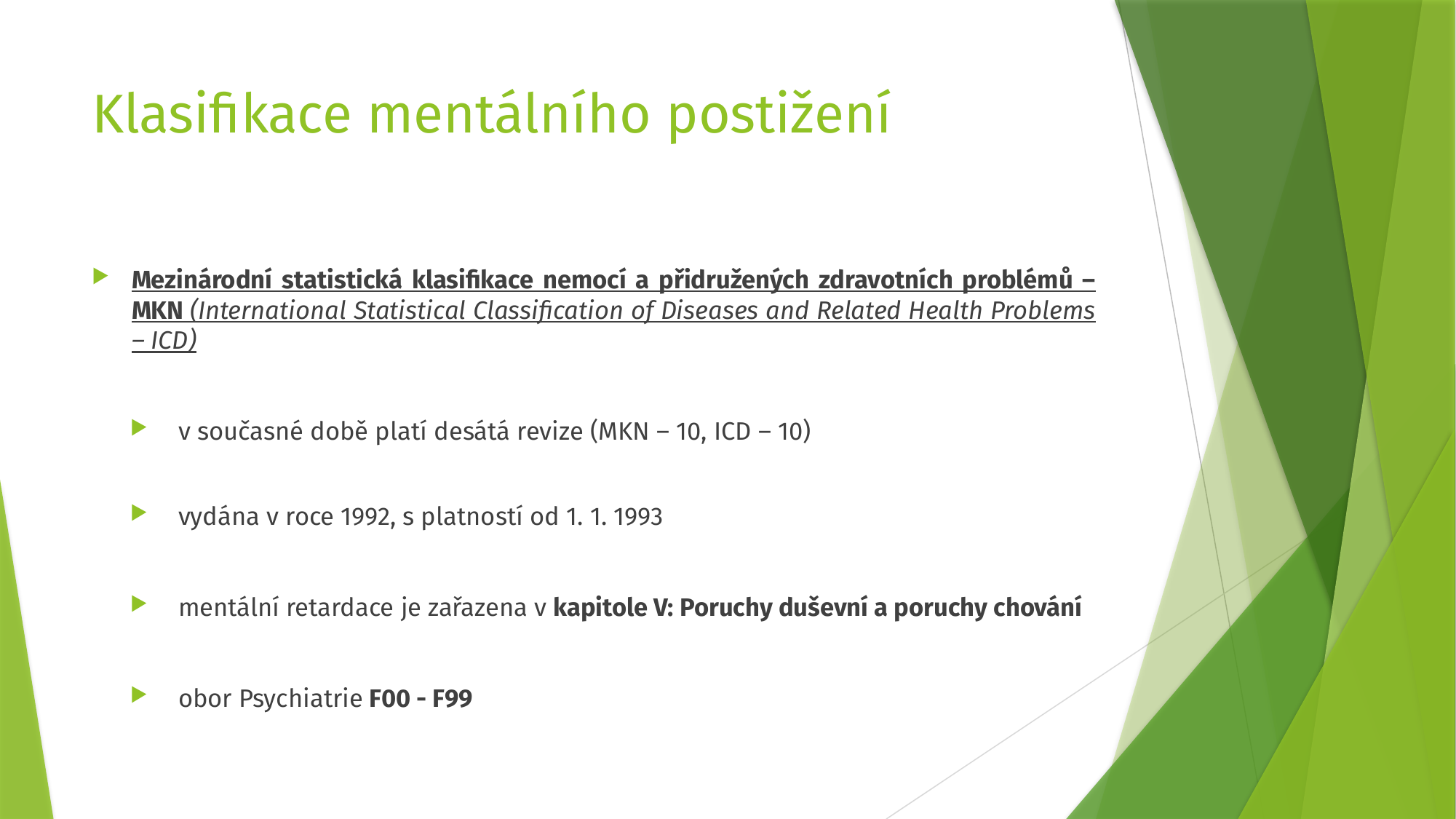

# Klasifikace mentálního postižení
Mezinárodní statistická klasifikace nemocí a přidružených zdravotních problémů – MKN (International Statistical Classification of Diseases and Related Health Problems – ICD)

v současné době platí desátá revize (MKN – 10, ICD – 10)

vydána v roce 1992, s platností od 1. 1. 1993

mentální retardace je zařazena v kapitole V: Poruchy duševní a poruchy chování

obor Psychiatrie F00 - F99